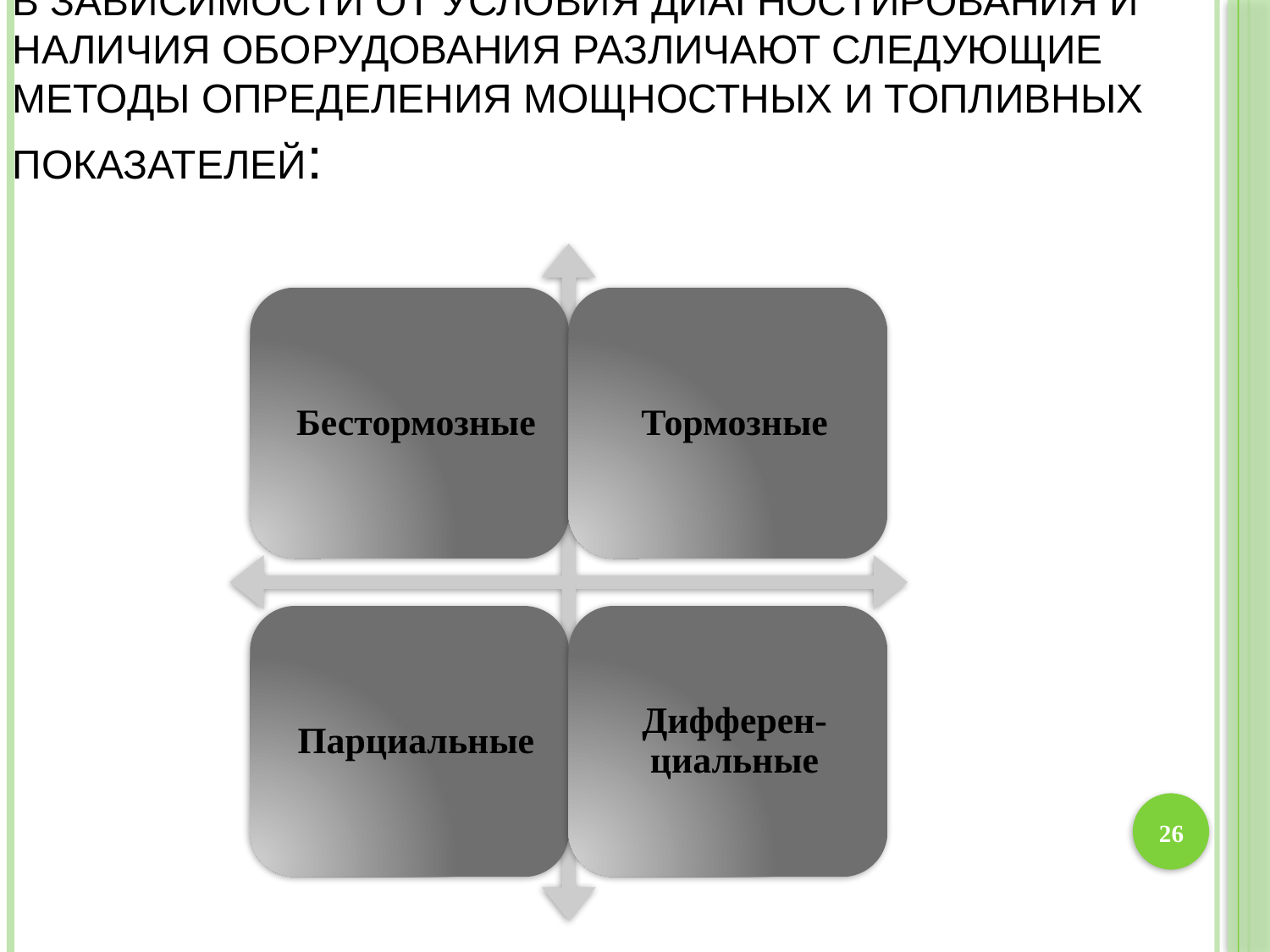

# В зависимости от условия диагностирования и наличия оборудования различают следующие методы определения мощностных и топливных показателей:
Бестормозные
Тормозные
Парциальные
Дифферен-циальные
26